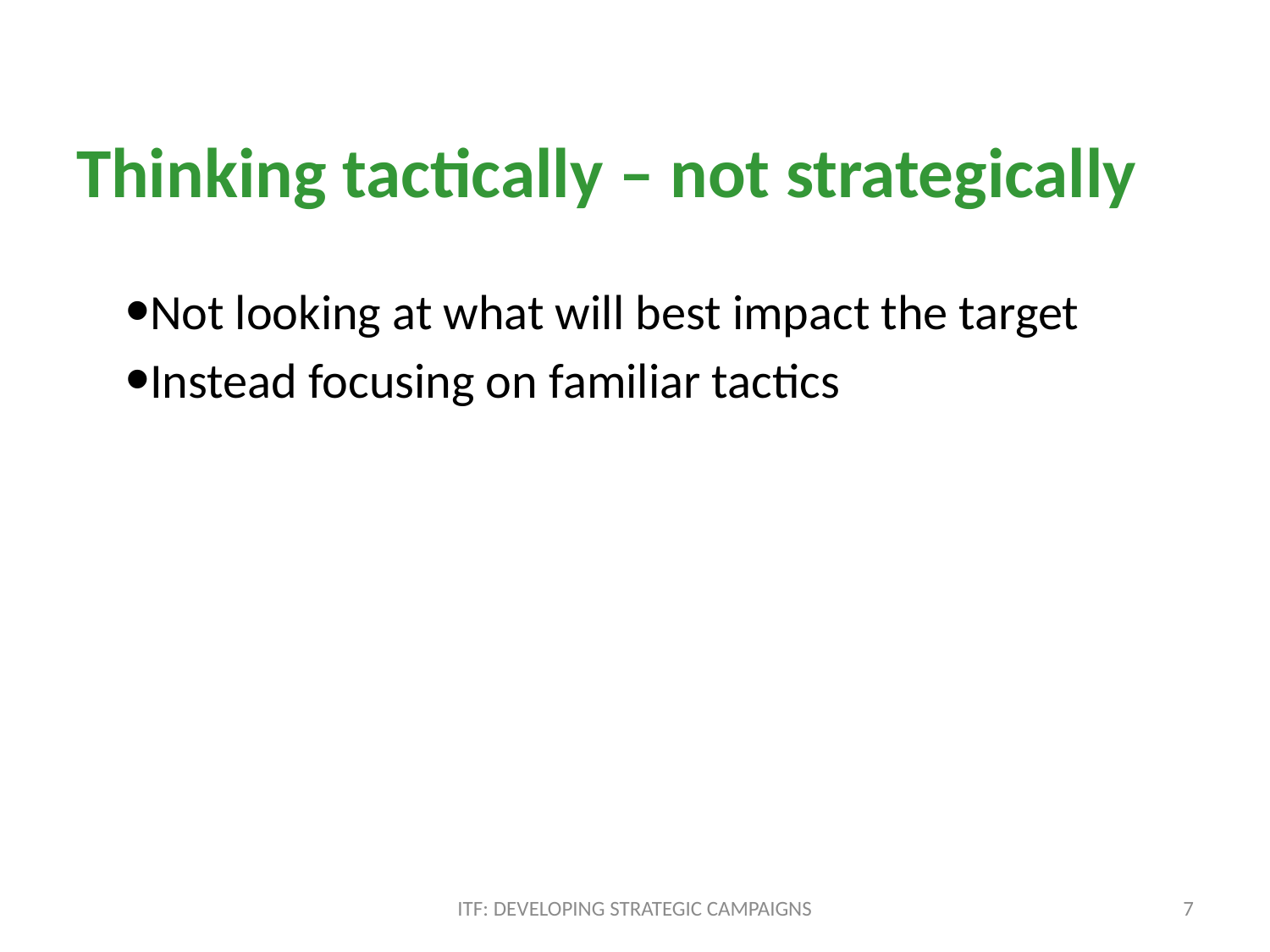

# Thinking tactically – not strategically
Not looking at what will best impact the target
Instead focusing on familiar tactics
ITF: DEVELOPING STRATEGIC CAMPAIGNS
7